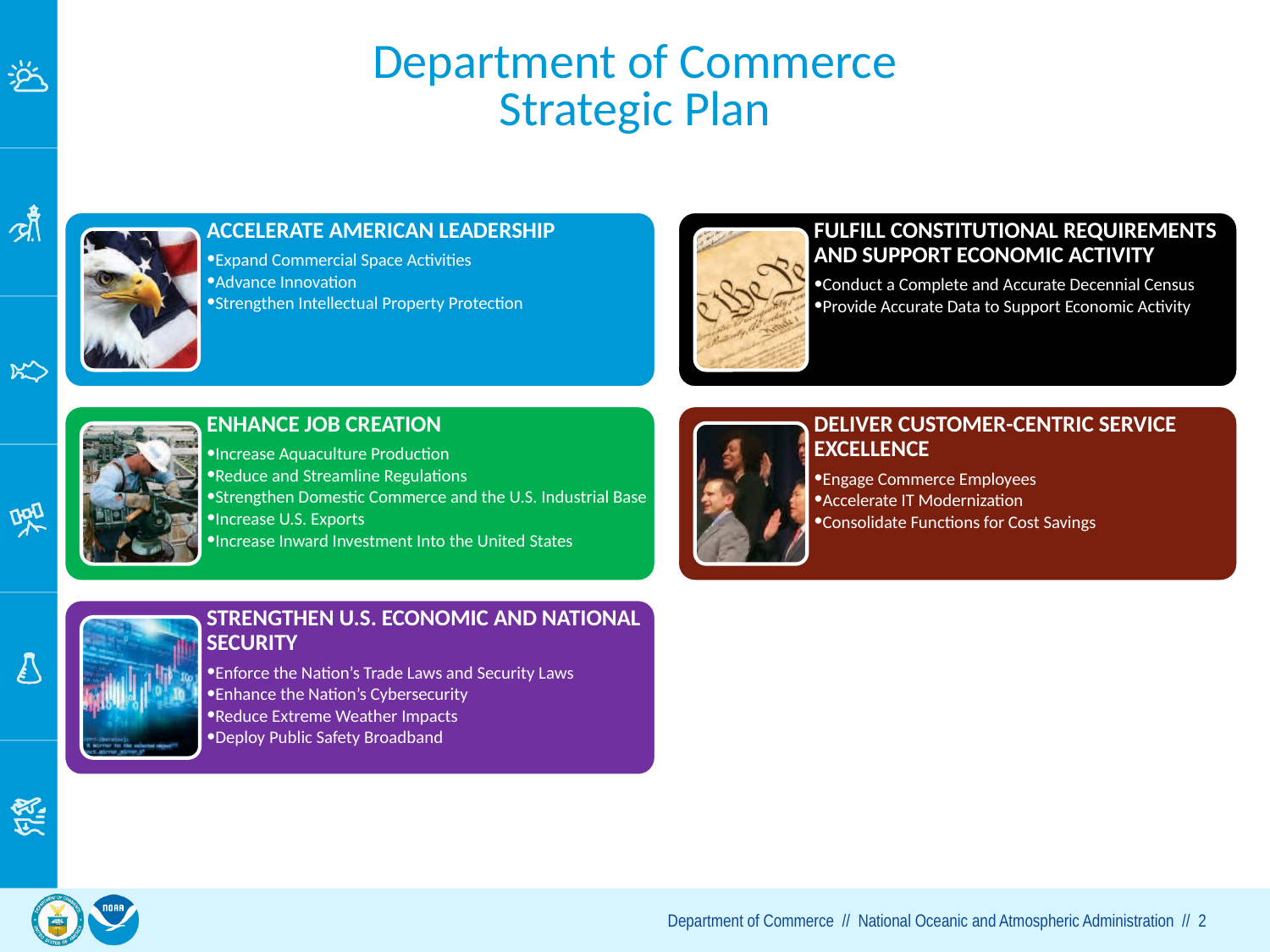

Department of Commerce
Strategic Plan

ACCELERATE AMERICAN LEADERSHIP
Expand Commercial Space Activities
Advance Innovation
Strengthen Intellectual Property Protection

ENHANCE JOB CREATION
Increase Aquaculture Production
Reduce and Streamline Regulations
Strengthen Domestic Commerce and the U.S. Industrial Base
Increase U.S. Exports
Increase Inward Investment Into the United States

STRENGTHEN U.S. ECONOMIC AND NATIONAL SECURITY
Enforce the Nation’s Trade Laws and Security Laws
Enhance the Nation’s Cybersecurity
Reduce Extreme Weather Impacts
Deploy Public Safety Broadband

FULFILL CONSTITUTIONAL REQUIREMENTS AND SUPPORT ECONOMIC ACTIVITY
Conduct a Complete and Accurate Decennial Census
Provide Accurate Data to Support Economic Activity

DELIVER CUSTOMER-CENTRIC SERVICE EXCELLENCE
Engage Commerce Employees
Accelerate IT Modernization
Consolidate Functions for Cost Savings